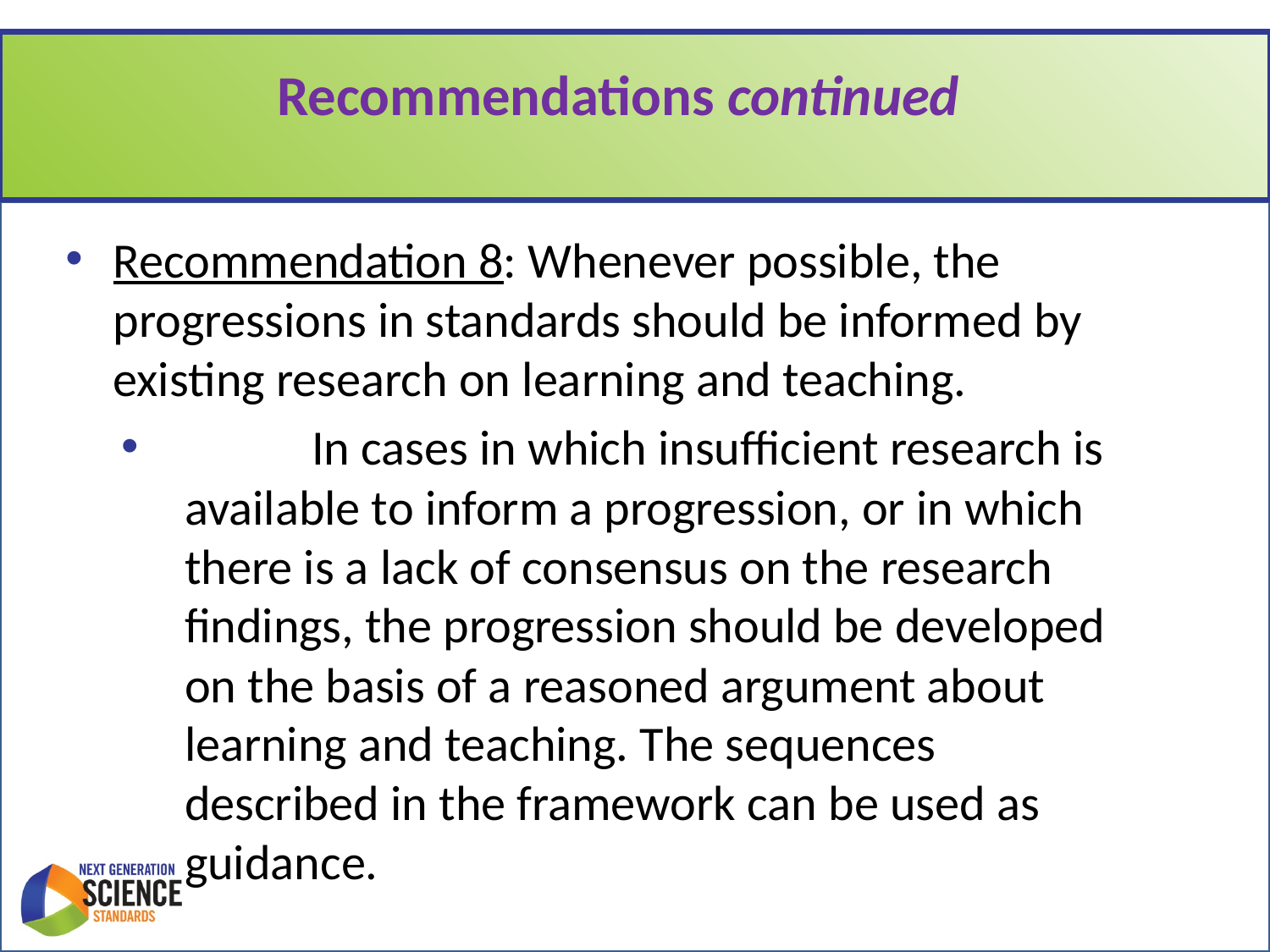

# Recommendations continued
Recommendation 8: Whenever possible, the progressions in standards should be informed by existing research on learning and teaching.
	In cases in which insufficient research is available to inform a progression, or in which there is a lack of consensus on the research findings, the progression should be developed on the basis of a reasoned argument about learning and teaching. The sequences described in the framework can be used as guidance.